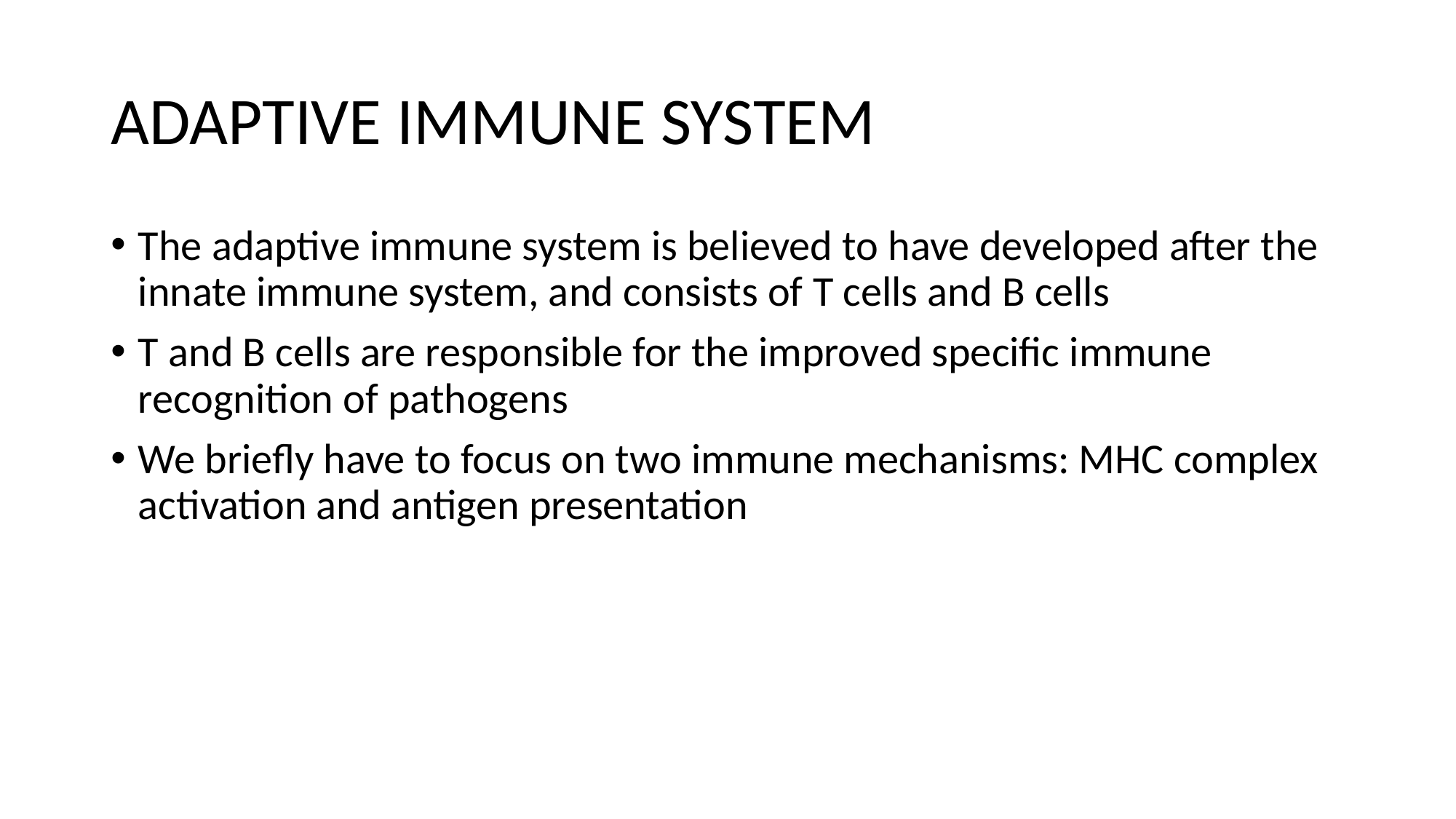

# ADAPTIVE IMMUNE SYSTEM
The adaptive immune system is believed to have developed after the innate immune system, and consists of T cells and B cells
T and B cells are responsible for the improved specific immune recognition of pathogens
We briefly have to focus on two immune mechanisms: MHC complex activation and antigen presentation